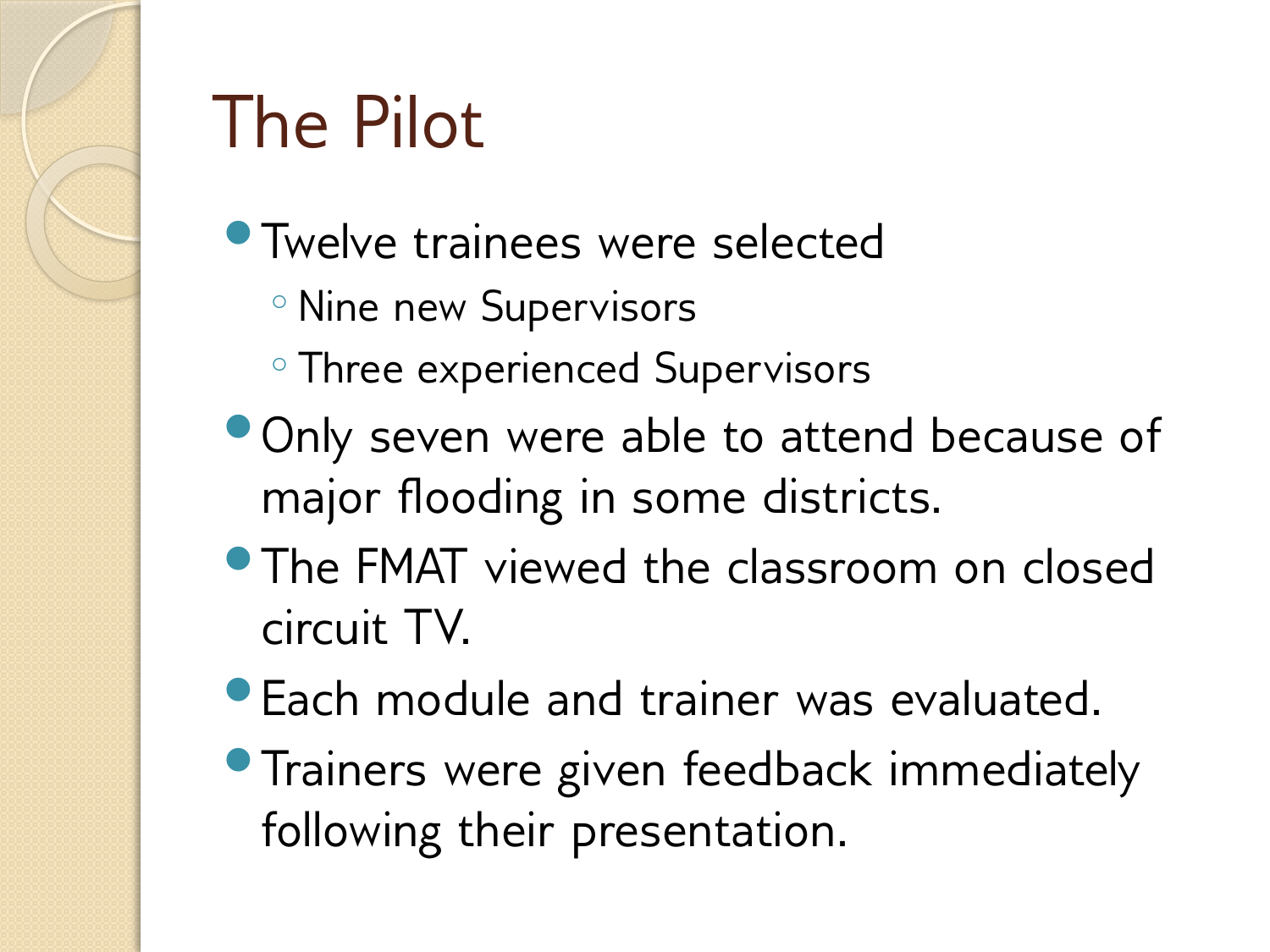

# The Pilot
Twelve trainees were selected
Nine new Supervisors
Three experienced Supervisors
Only seven were able to attend because of major flooding in some districts.
The FMAT viewed the classroom on closed circuit TV.
Each module and trainer was evaluated.
Trainers were given feedback immediately following their presentation.